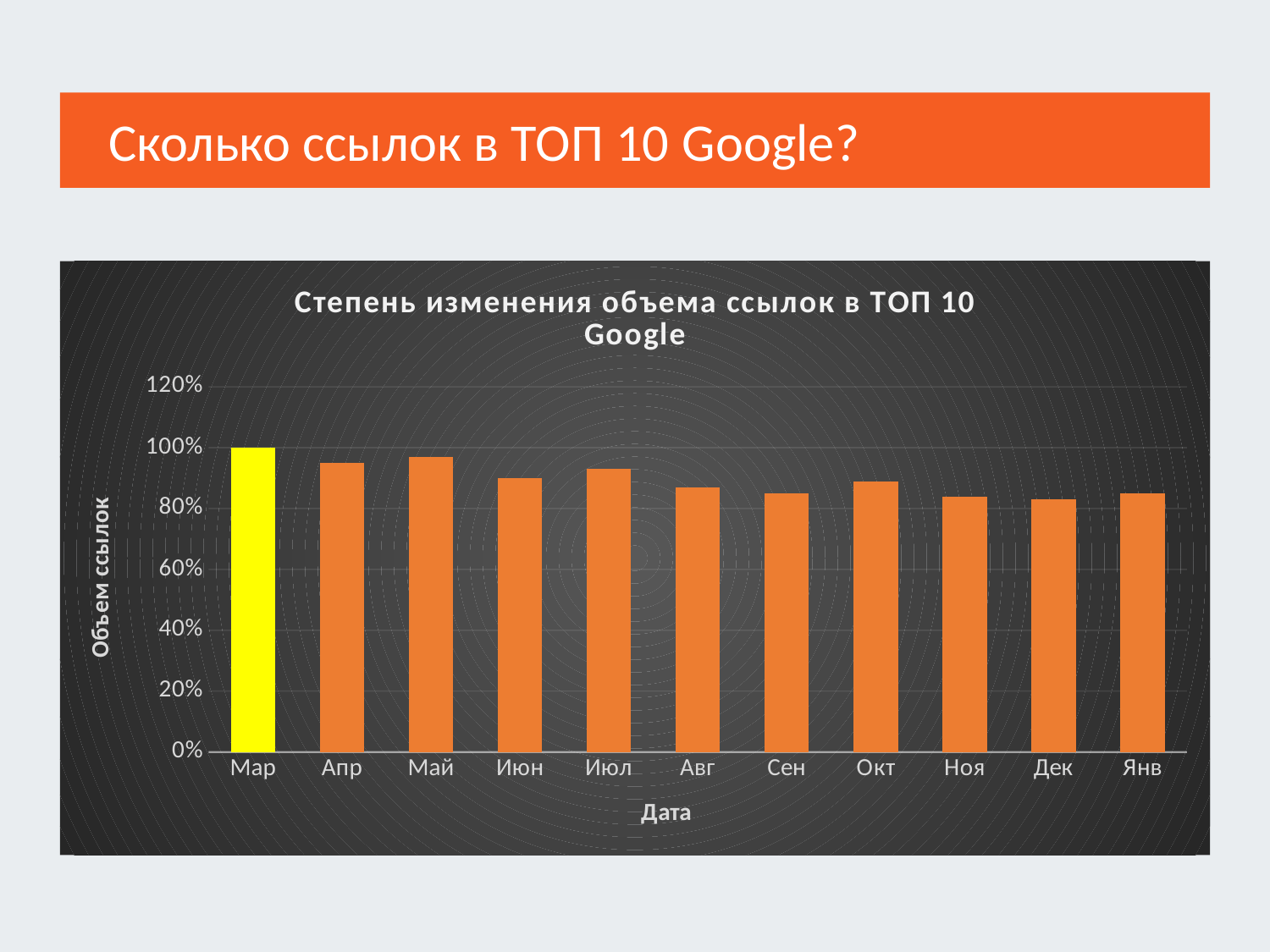

Сколько ссылок в ТОП 10 Google?

### Chart: Степень изменения объема ссылок в ТОП 10
Google

| Category |  |
|---|---|
| Мар | 1.0 |
| Апр | 0.95 |
| Май | 0.97 |
| Июн | 0.9 |
| Июл | 0.93 |
| Авг | 0.87 |
| Сен | 0.85 |
| Окт | 0.89 |
| Ноя | 0.84 |
| Дек | 0.83 |
| Янв | 0.85 |